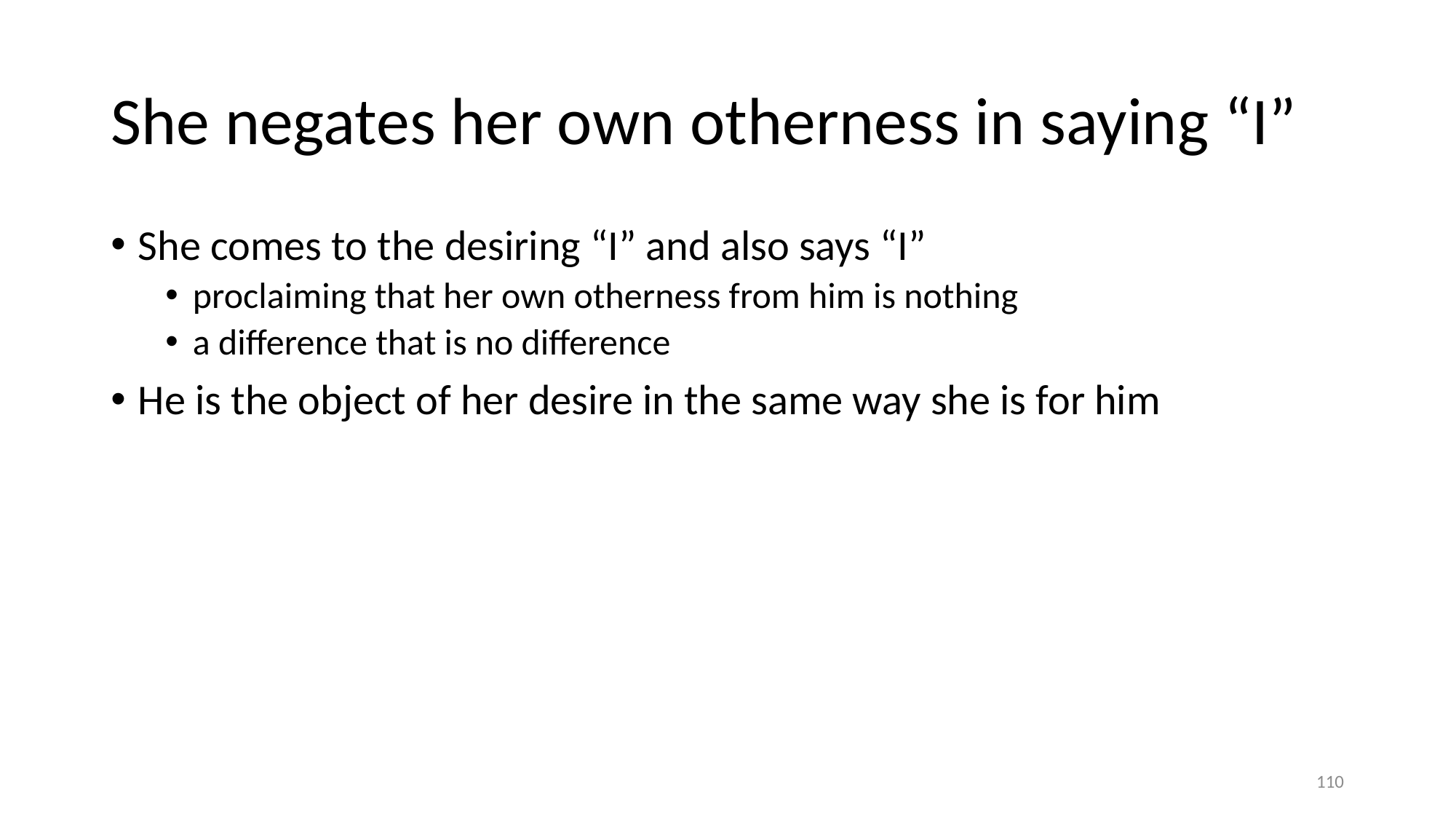

# She negates her own otherness in saying “I”
She comes to the desiring “I” and also says “I”
proclaiming that her own otherness from him is nothing
a difference that is no difference
He is the object of her desire in the same way she is for him

110